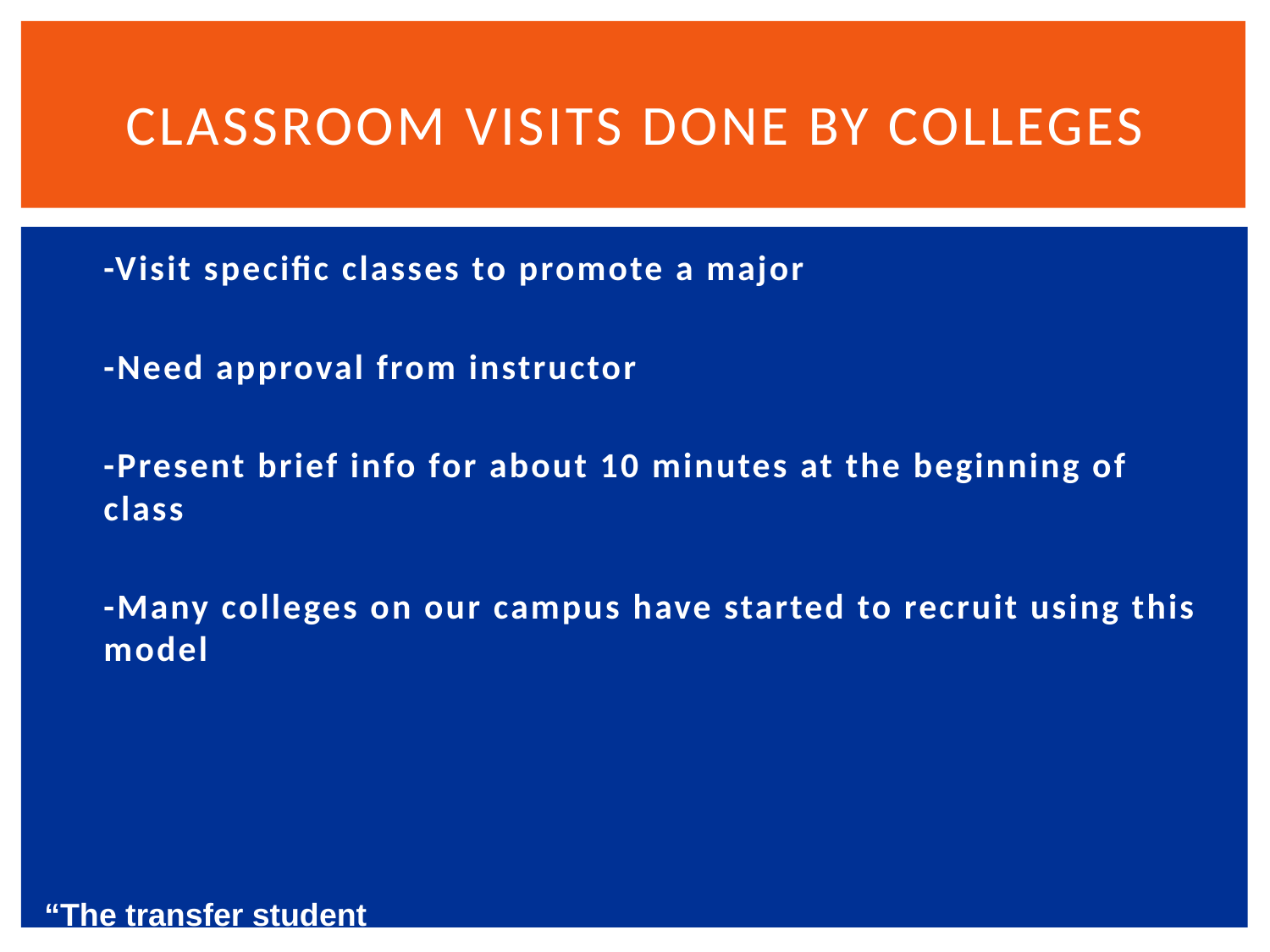

# Classroom Visits done by colleges
-Visit specific classes to promote a major

-Need approval from instructor

-Present brief info for about 10 minutes at the beginning of class

-Many colleges on our campus have started to recruit using this model
“The transfer student population is trending”